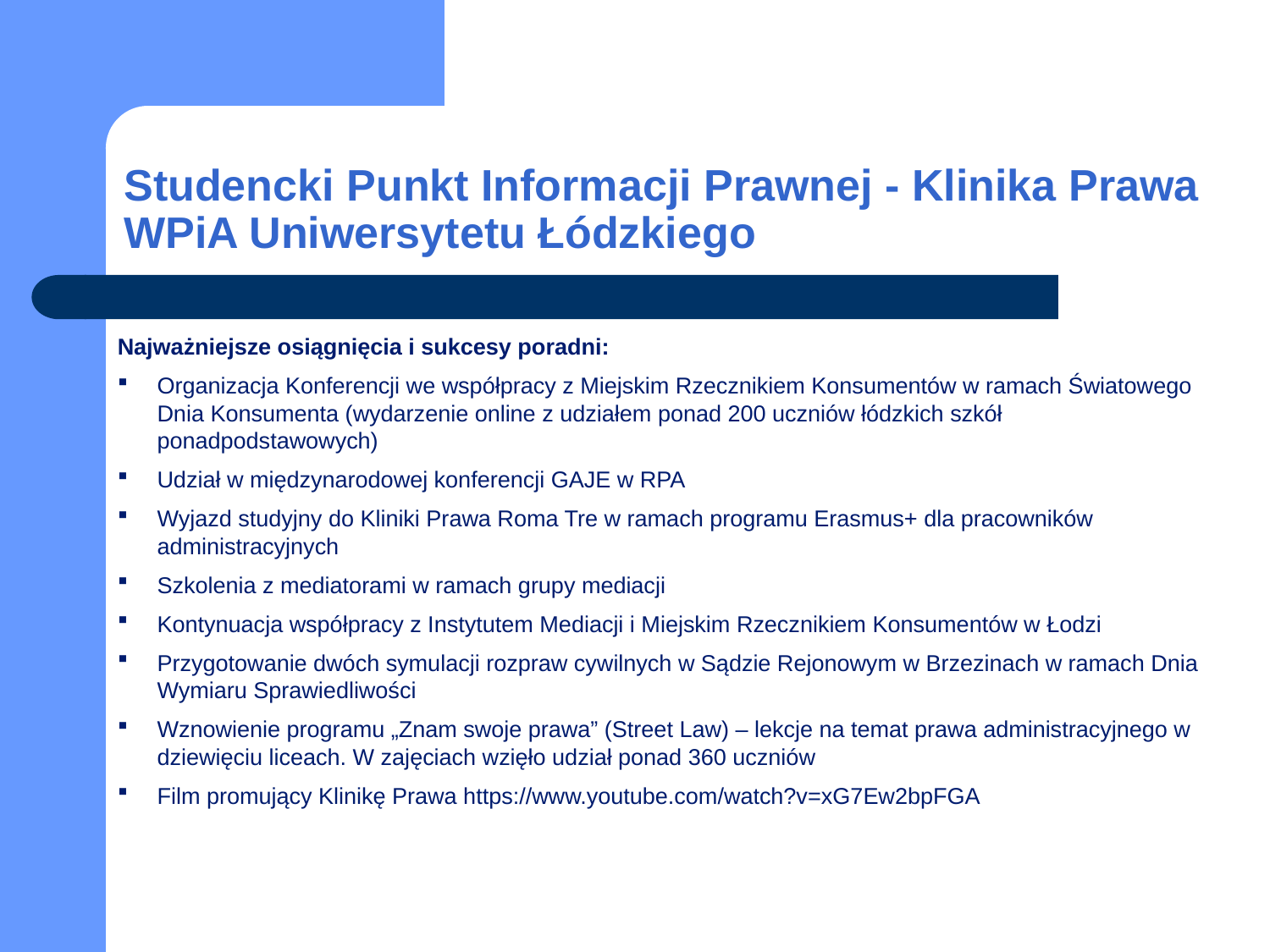

# Studencki Punkt Informacji Prawnej - Klinika Prawa WPiA Uniwersytetu Łódzkiego
Najważniejsze osiągnięcia i sukcesy poradni:
Organizacja Konferencji we współpracy z Miejskim Rzecznikiem Konsumentów w ramach Światowego Dnia Konsumenta (wydarzenie online z udziałem ponad 200 uczniów łódzkich szkół ponadpodstawowych)
Udział w międzynarodowej konferencji GAJE w RPA
Wyjazd studyjny do Kliniki Prawa Roma Tre w ramach programu Erasmus+ dla pracowników administracyjnych
Szkolenia z mediatorami w ramach grupy mediacji
Kontynuacja współpracy z Instytutem Mediacji i Miejskim Rzecznikiem Konsumentów w Łodzi
Przygotowanie dwóch symulacji rozpraw cywilnych w Sądzie Rejonowym w Brzezinach w ramach Dnia Wymiaru Sprawiedliwości
Wznowienie programu „Znam swoje prawa” (Street Law) – lekcje na temat prawa administracyjnego w dziewięciu liceach. W zajęciach wzięło udział ponad 360 uczniów
Film promujący Klinikę Prawa https://www.youtube.com/watch?v=xG7Ew2bpFGA